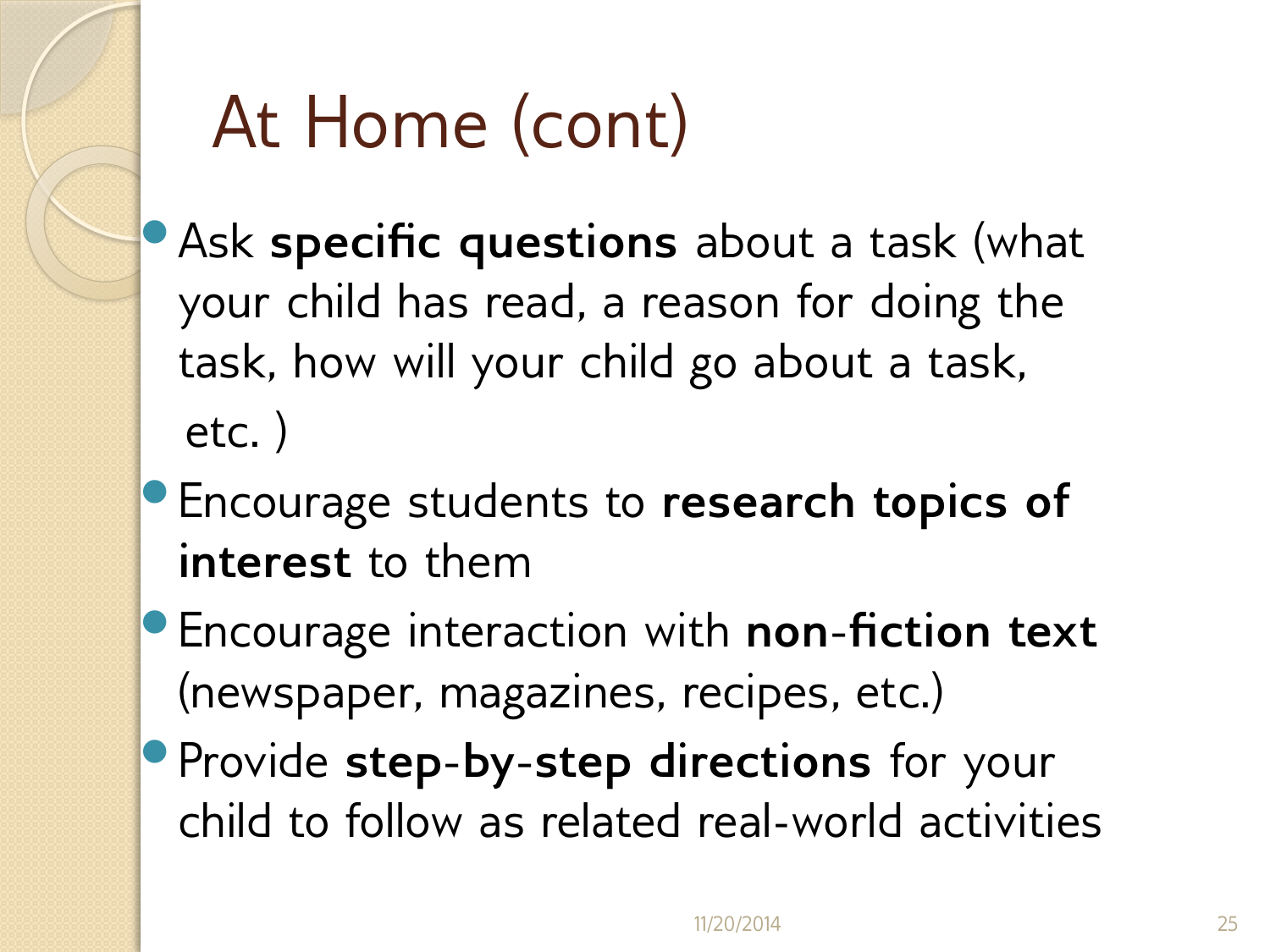

# At Home (cont)
Ask specific questions about a task (what your child has read, a reason for doing the task, how will your child go about a task,
   etc. )
Encourage students to research topics of interest to them
Encourage interaction with non-fiction text (newspaper, magazines, recipes, etc.)
Provide step-by-step directions for your child to follow as related real-world activities
11/20/2014
25